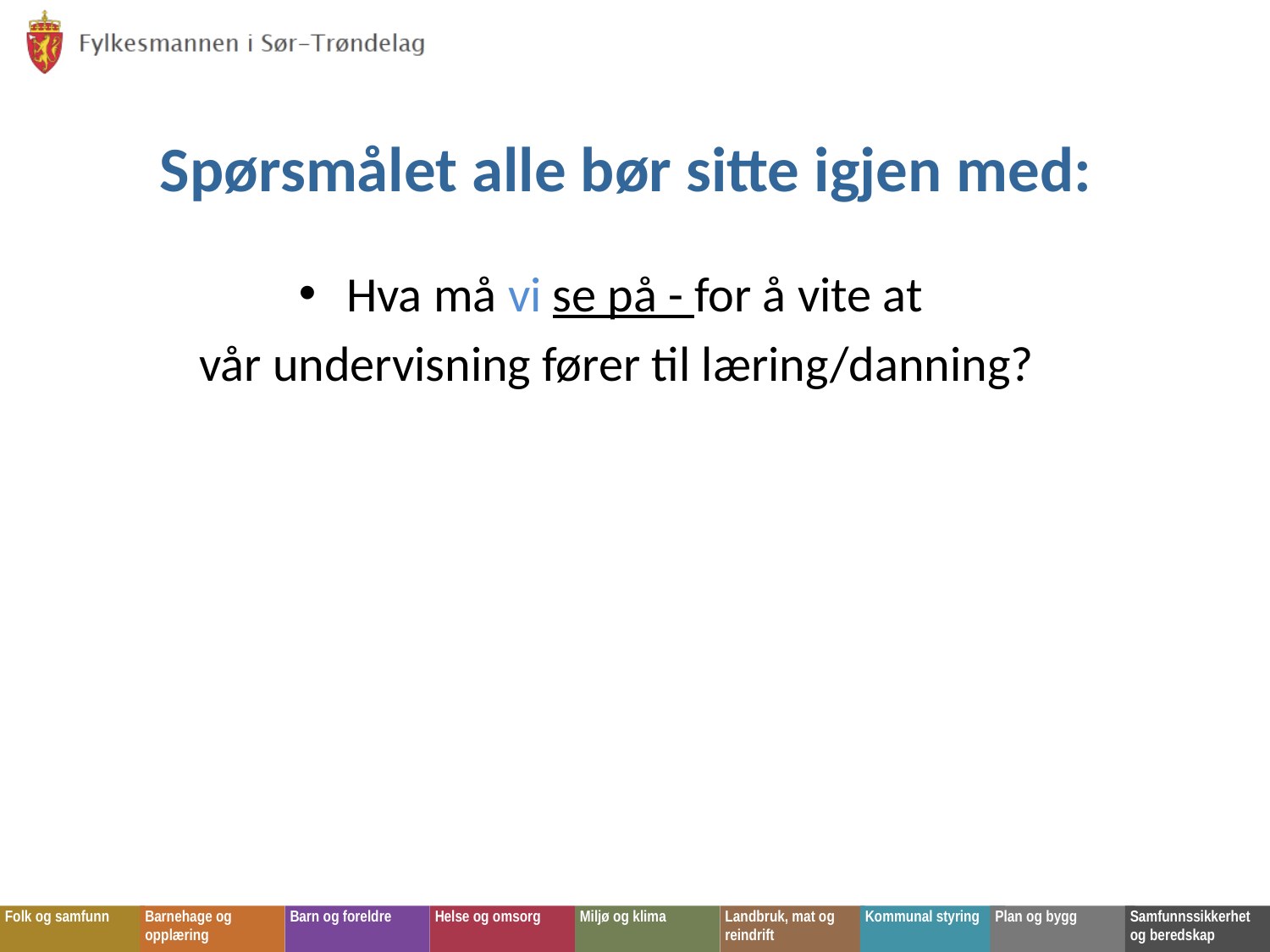

# Spørsmålet alle bør sitte igjen med:
Hva må vi se på - for å vite at
vår undervisning fører til læring/danning?